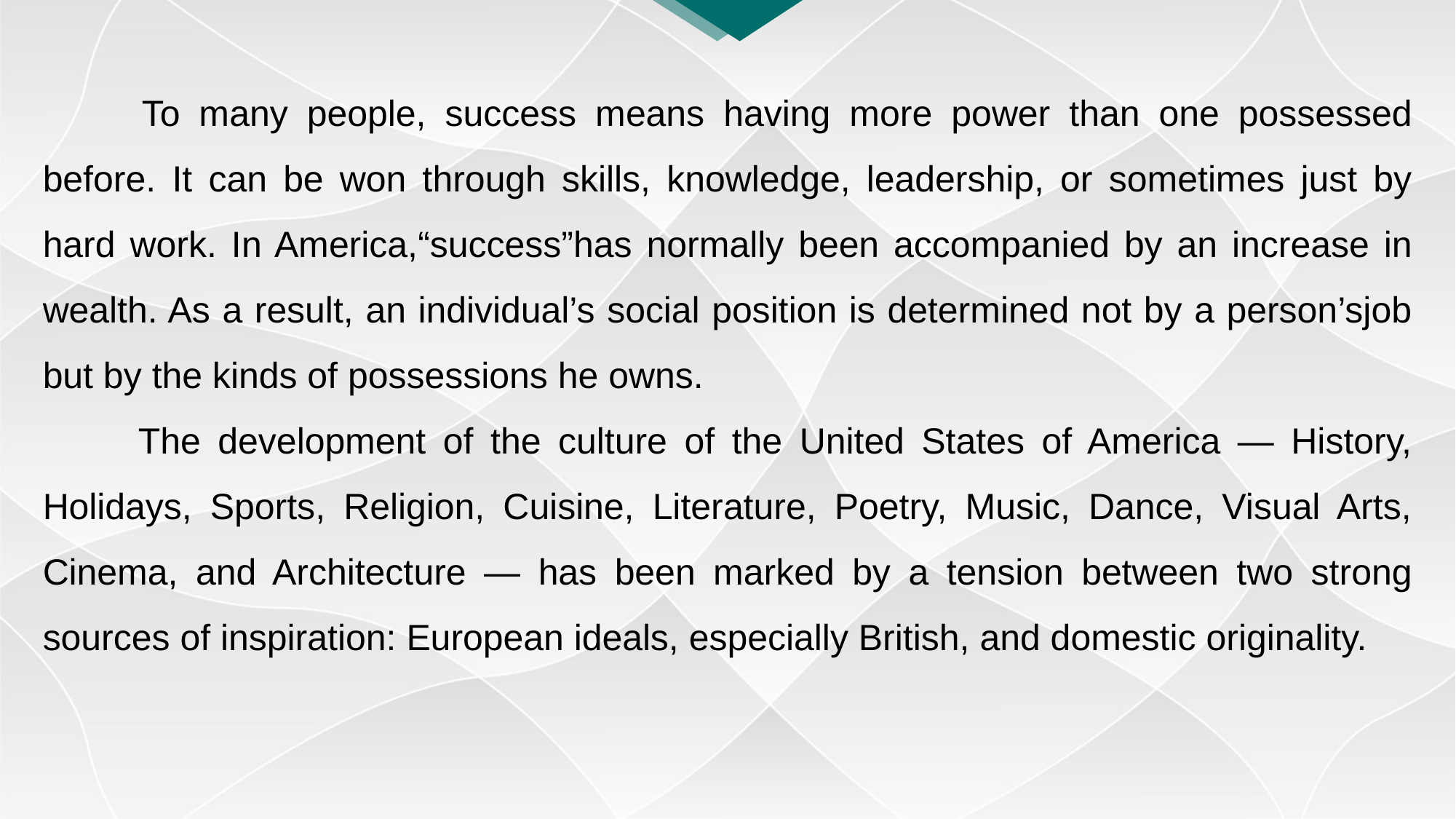

To many people, success means having more power than one possessed before. It can be won through skills, knowledge, leadership, or sometimes just by hard work. In America,“success”has normally been accompanied by an increase in wealth. As a result, an individual’s social position is determined not by a person’sjob but by the kinds of possessions he owns.
　　The development of the culture of the United States of America — History, Holidays, Sports, Religion, Cuisine, Literature, Poetry, Music, Dance, Visual Arts, Cinema, and Architecture — has been marked by a tension between two strong sources of inspiration: European ideals, especially British, and domestic originality.